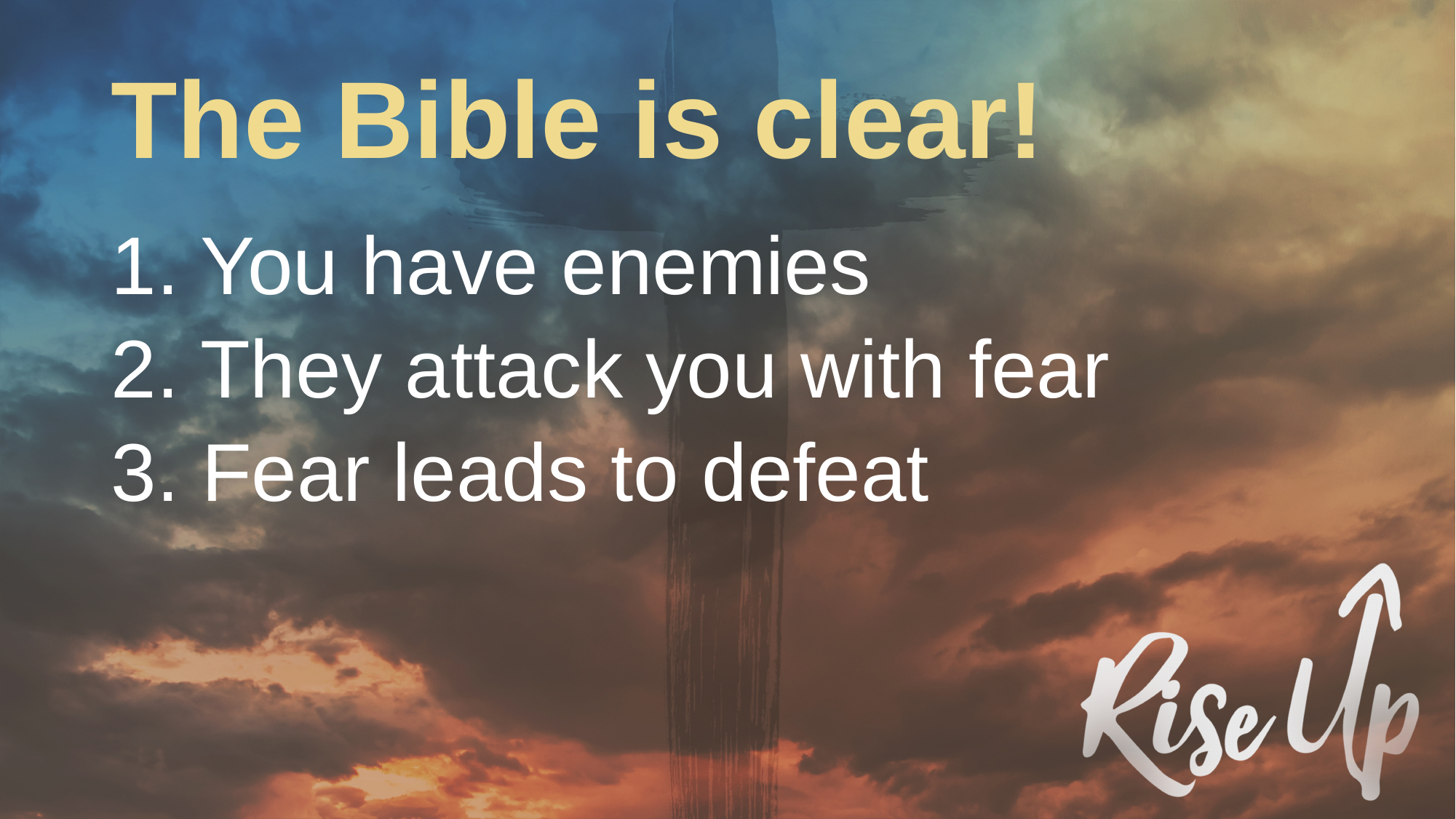

# The Bible is clear!
1. You have enemies
2. They attack you with fear
3. Fear leads to defeat